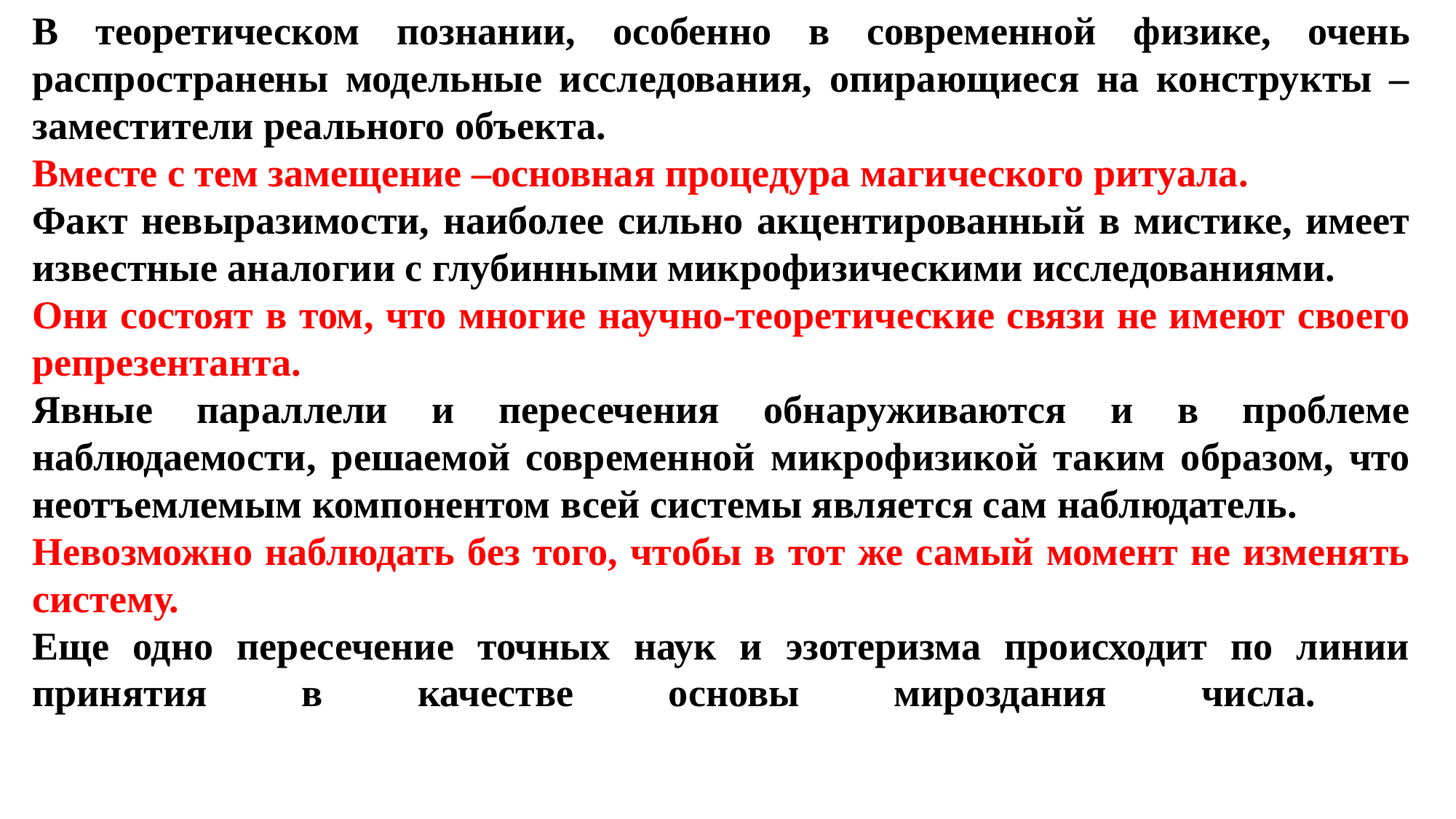

В теоретическом познании, особенно в современной физике, очень распространены модельные исследования, опирающиеся на конструкты –заместители реального объекта.
Вместе с тем замещение –основная процедура магического ритуала.
Факт невыразимости, наиболее сильно акцентированный в мистике, имеет известные аналогии с глубинными микрофизическими исследованиями.
Они состоят в том, что многие научно-теоретические связи не имеют своего репрезентанта.
Явные параллели и пересечения обнаруживаются и в проблеме наблюдаемости, решаемой современной микрофизикой таким образом, что неотъемлемым компонентом всей системы является сам наблюдатель.
Невозможно наблюдать без того, чтобы в тот же самый момент не изменять систему.
Еще одно пересечение точных наук и эзотеризма происходит по линии принятия в качестве основы мироздания числа.